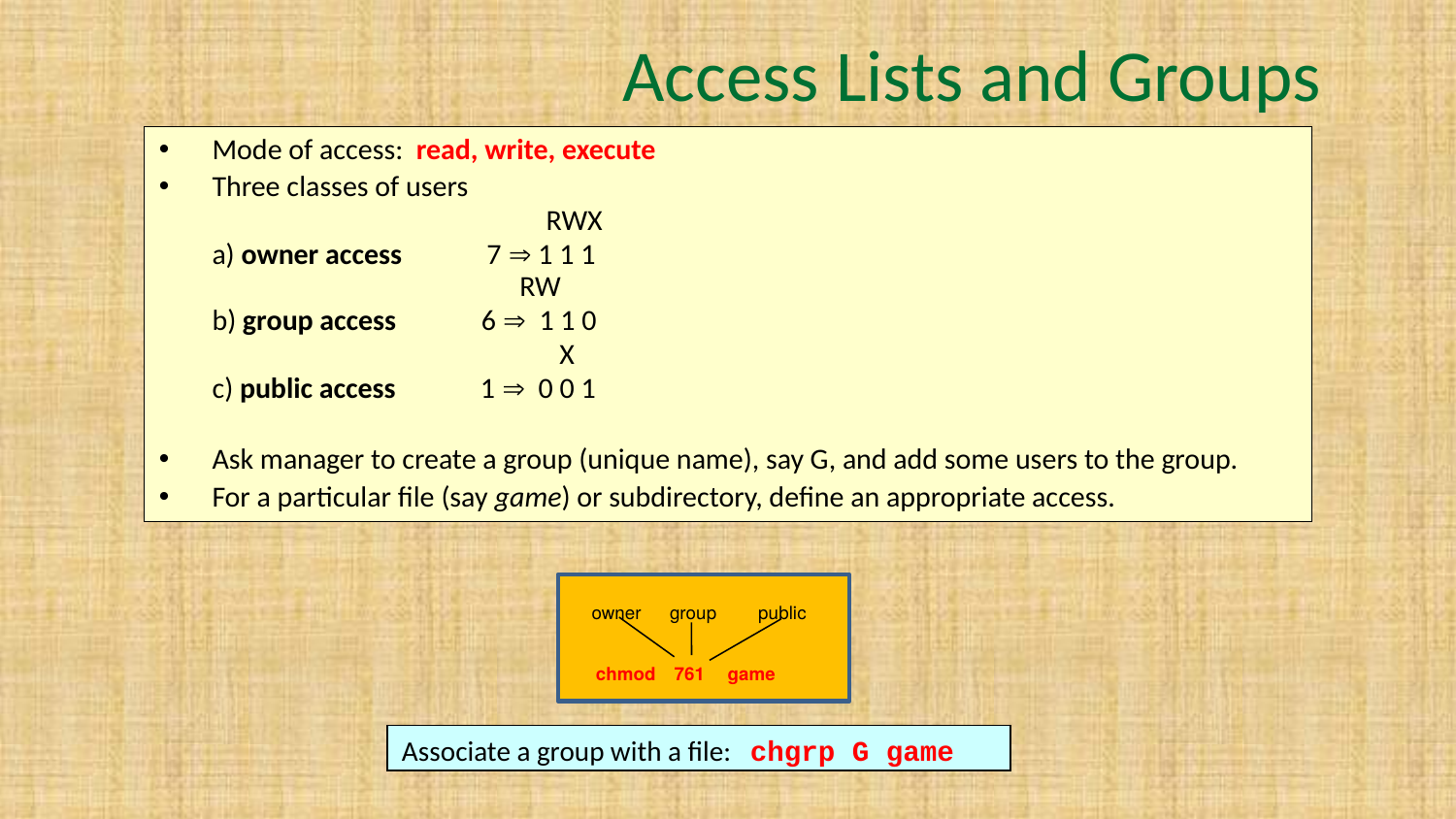

# Access Lists and Groups
Mode of access:  read, write, execute
Three classes of users
	                                                   RWX
	a) owner access             7 ⇒ 1 1 1
	                           RW
	b) group access             6 ⇒  1 1 0
		                                 X
	c) public access             1 ⇒  0 0 1

Ask manager to create a group (unique name), say G, and add some users to the group.
For a particular file (say game) or subdirectory, define an appropriate access.

owner
group
public

chmod
761
game
Associate a group with a file:   chgrp G game